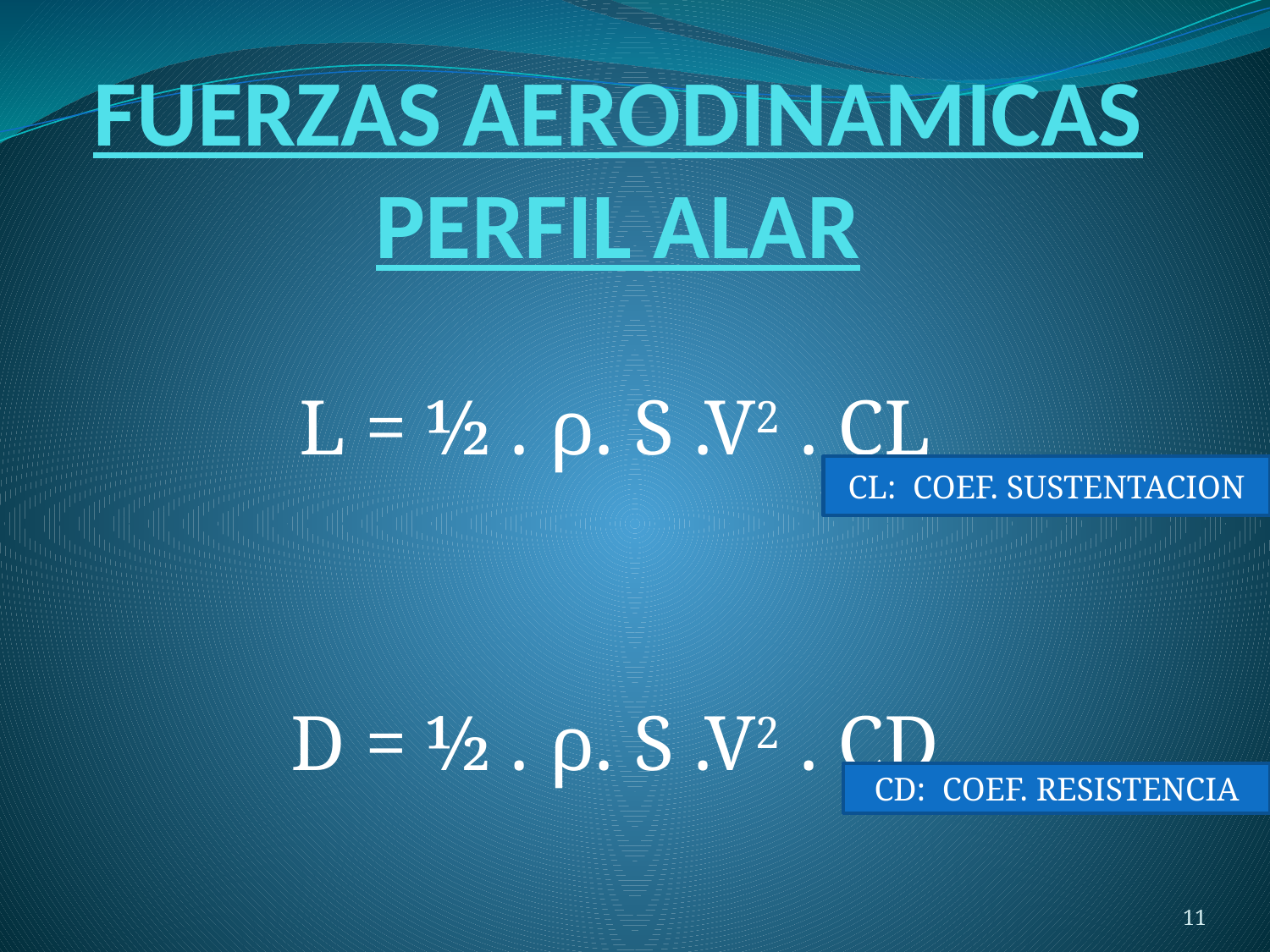

# FUERZAS AERODINAMICAS PERFIL ALAR

L = ½ . ρ. S .V2 . CL

D = ½ . ρ. S .V2 . CD
CL:  COEF. SUSTENTACION
CD:  COEF. RESISTENCIA
11